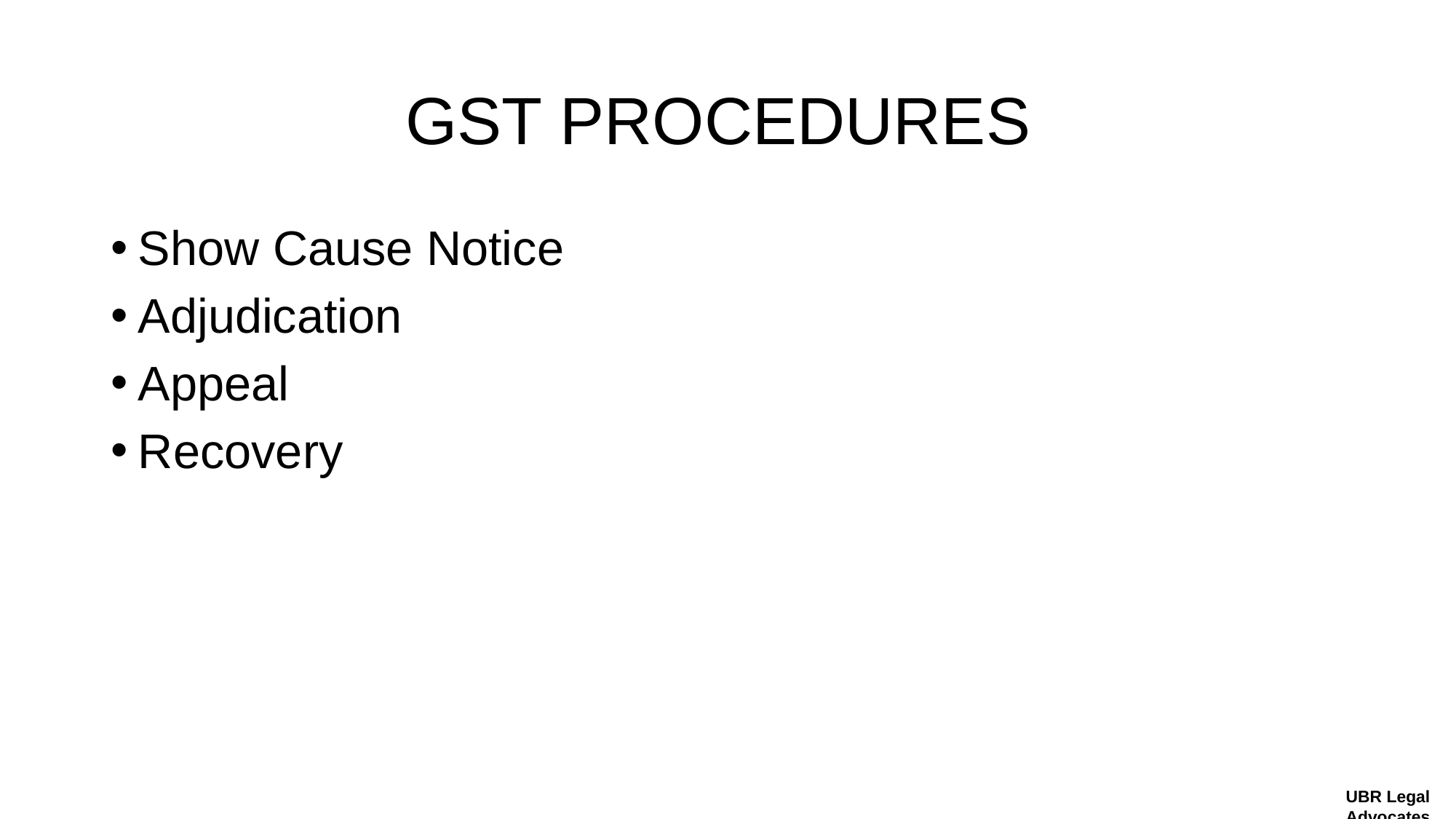

# GST PROCEDURES
Show Cause Notice
Adjudication
Appeal
Recovery
UBR Legal Advocates